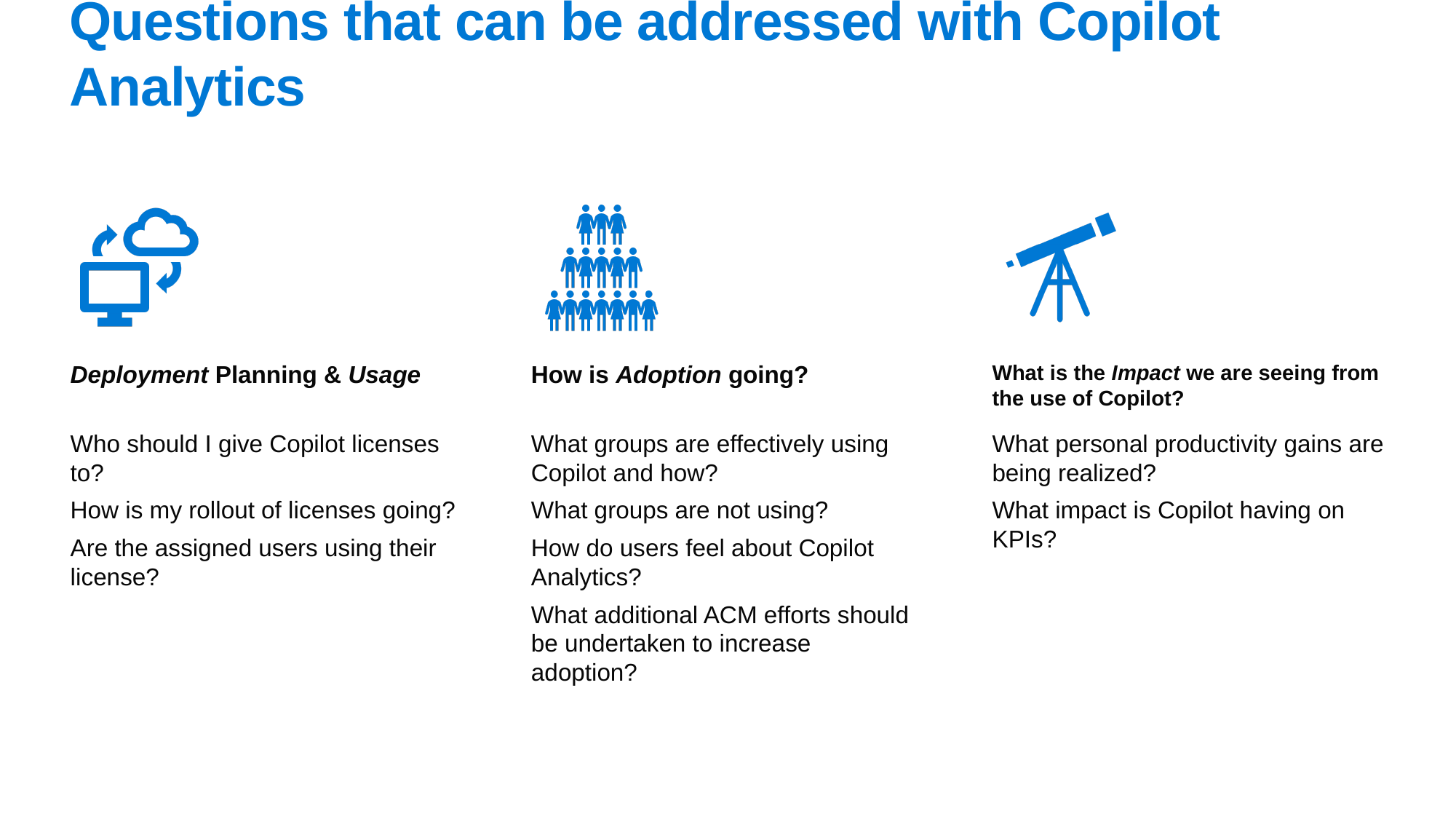

Questions that can be addressed with Copilot Analytics
Deployment Planning & Usage
Who should I give Copilot licenses to?
How is my rollout of licenses going?
Are the assigned users using their license?
How is Adoption going?
What groups are effectively using Copilot and how?
What groups are not using?
How do users feel about Copilot Analytics?
What additional ACM efforts should be undertaken to increase adoption?
What is the Impact we are seeing from the use of Copilot?
What personal productivity gains are being realized?
What impact is Copilot having on KPIs?